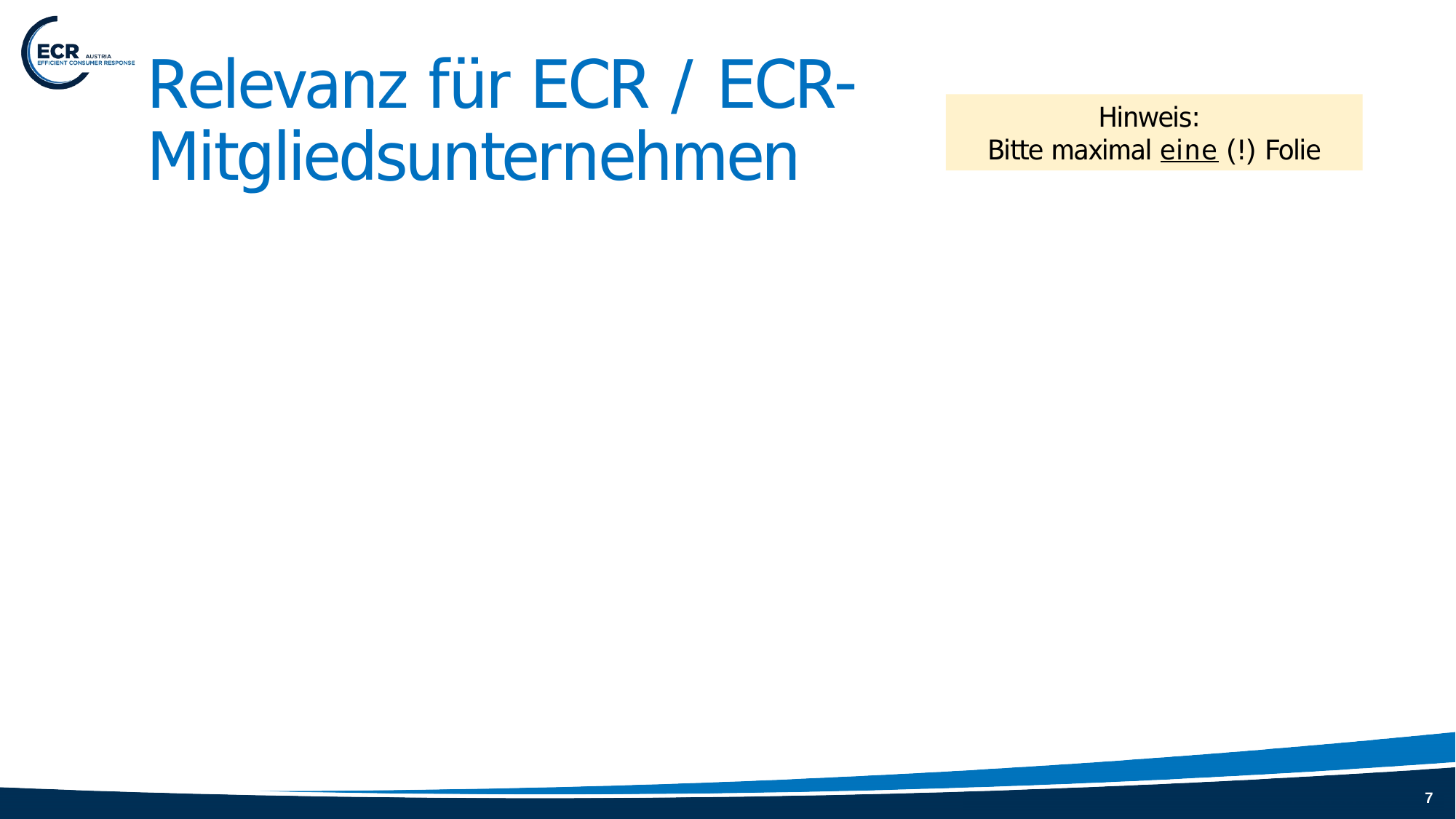

# Relevanz für ECR / ECR-Mitgliedsunternehmen
Hinweis:
Bitte maximal eine (!) Folie

7